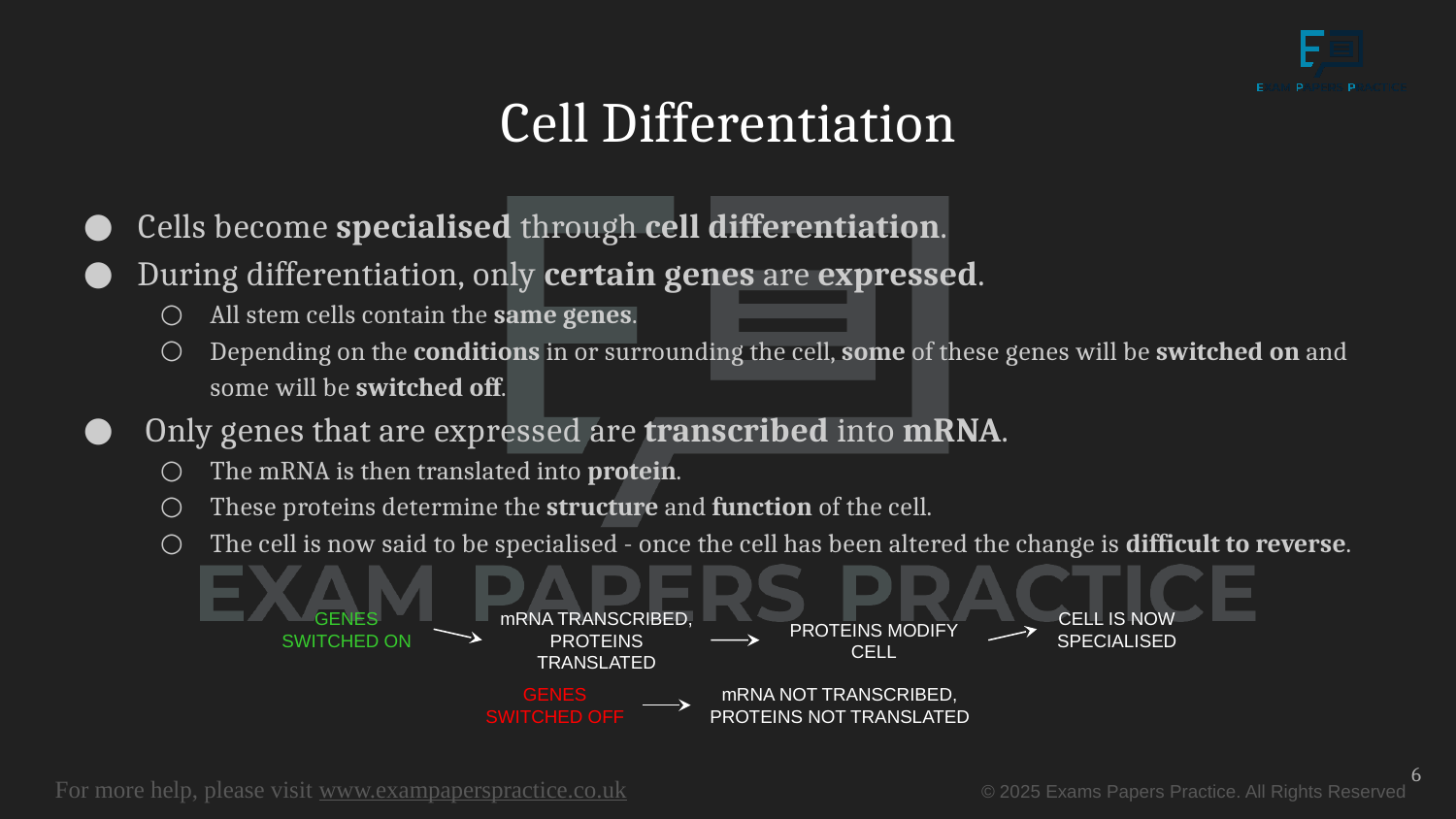

# Cell Differentiation

Cells become specialised through cell differentiation.
During differentiation, only certain genes are expressed.
All stem cells contain the same genes.
Depending on the conditions in or surrounding the cell, some of these genes will be switched on and some will be switched off.
 Only genes that are expressed are transcribed into mRNA.
The mRNA is then translated into protein.
These proteins determine the structure and function of the cell.
The cell is now said to be specialised - once the cell has been altered the change is difficult to reverse.
GENES SWITCHED ON
mRNA TRANSCRIBED, PROTEINS TRANSLATED
CELL IS NOW SPECIALISED
PROTEINS MODIFY CELL
GENES SWITCHED OFF
mRNA NOT TRANSCRIBED, PROTEINS NOT TRANSLATED
6